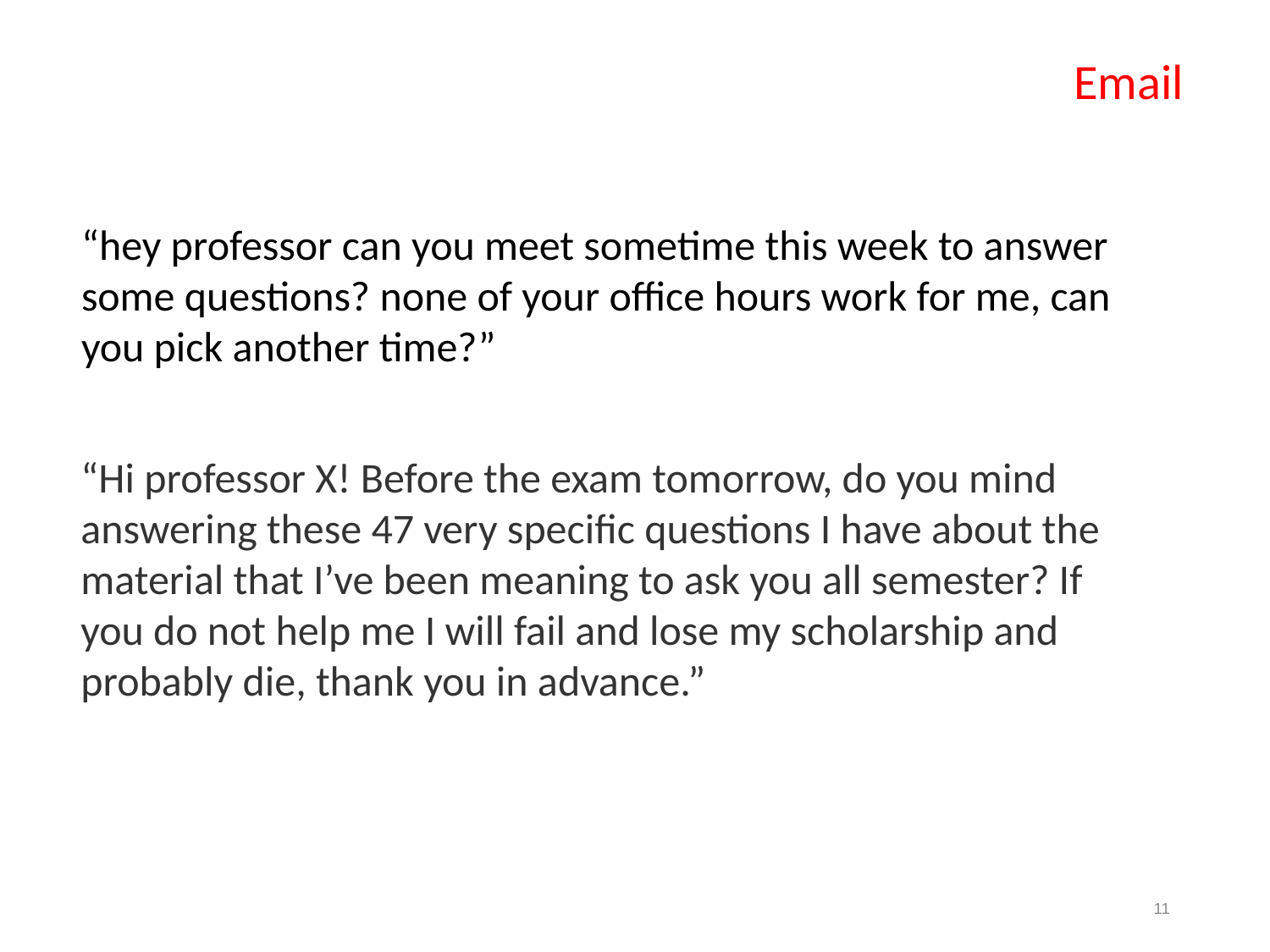

Email
“hey professor can you meet sometime this week to answer some questions? none of your office hours work for me, can you pick another time?”
“Hi professor X! Before the exam tomorrow, do you mind answering these 47 very specific questions I have about the material that I’ve been meaning to ask you all semester? If you do not help me I will fail and lose my scholarship and probably die, thank you in advance.”
11